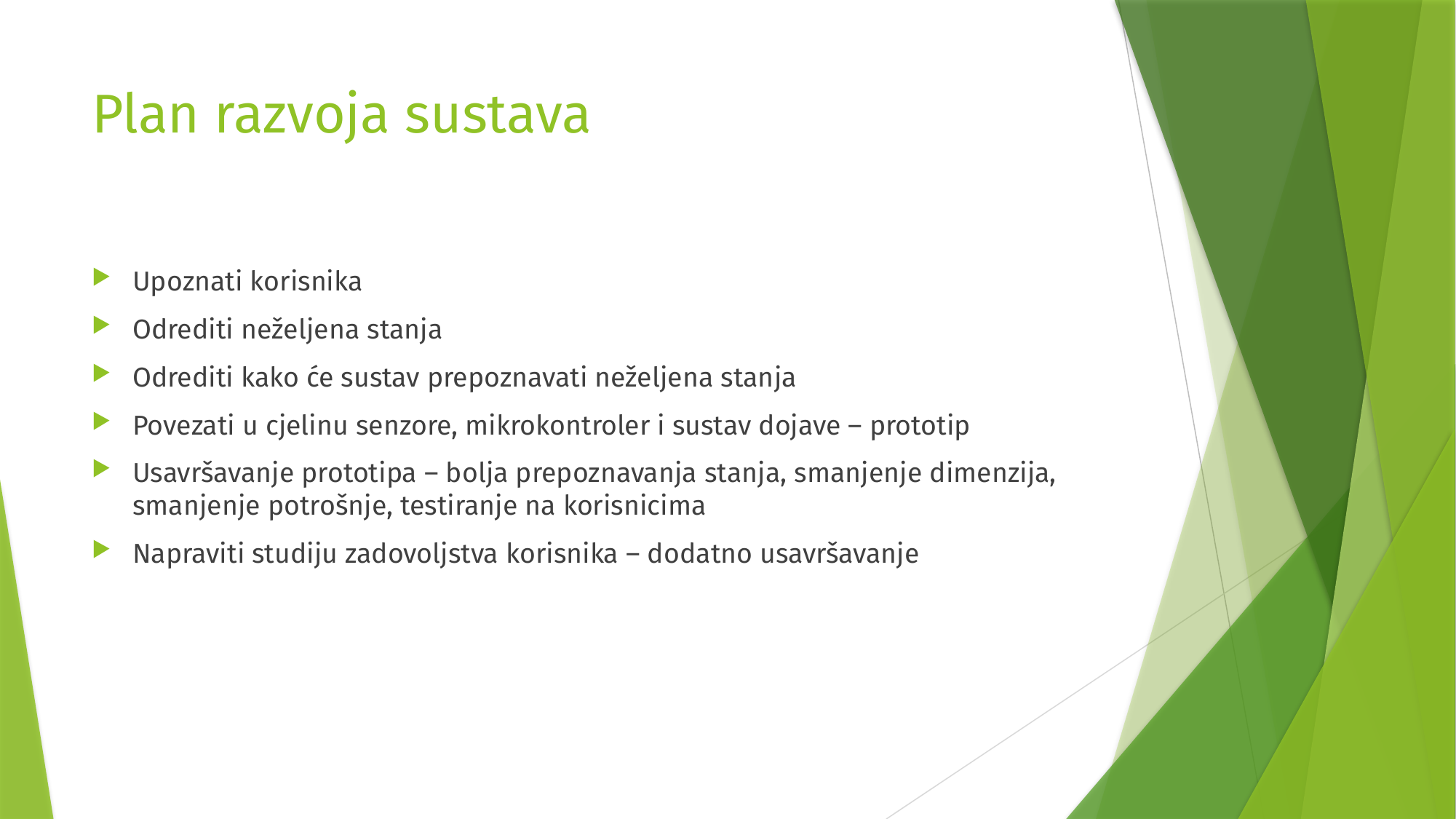

# Plan razvoja sustava
Upoznati korisnika
Odrediti neželjena stanja
Odrediti kako će sustav prepoznavati neželjena stanja
Povezati u cjelinu senzore, mikrokontroler i sustav dojave – prototip
Usavršavanje prototipa – bolja prepoznavanja stanja, smanjenje dimenzija, smanjenje potrošnje, testiranje na korisnicima
Napraviti studiju zadovoljstva korisnika – dodatno usavršavanje